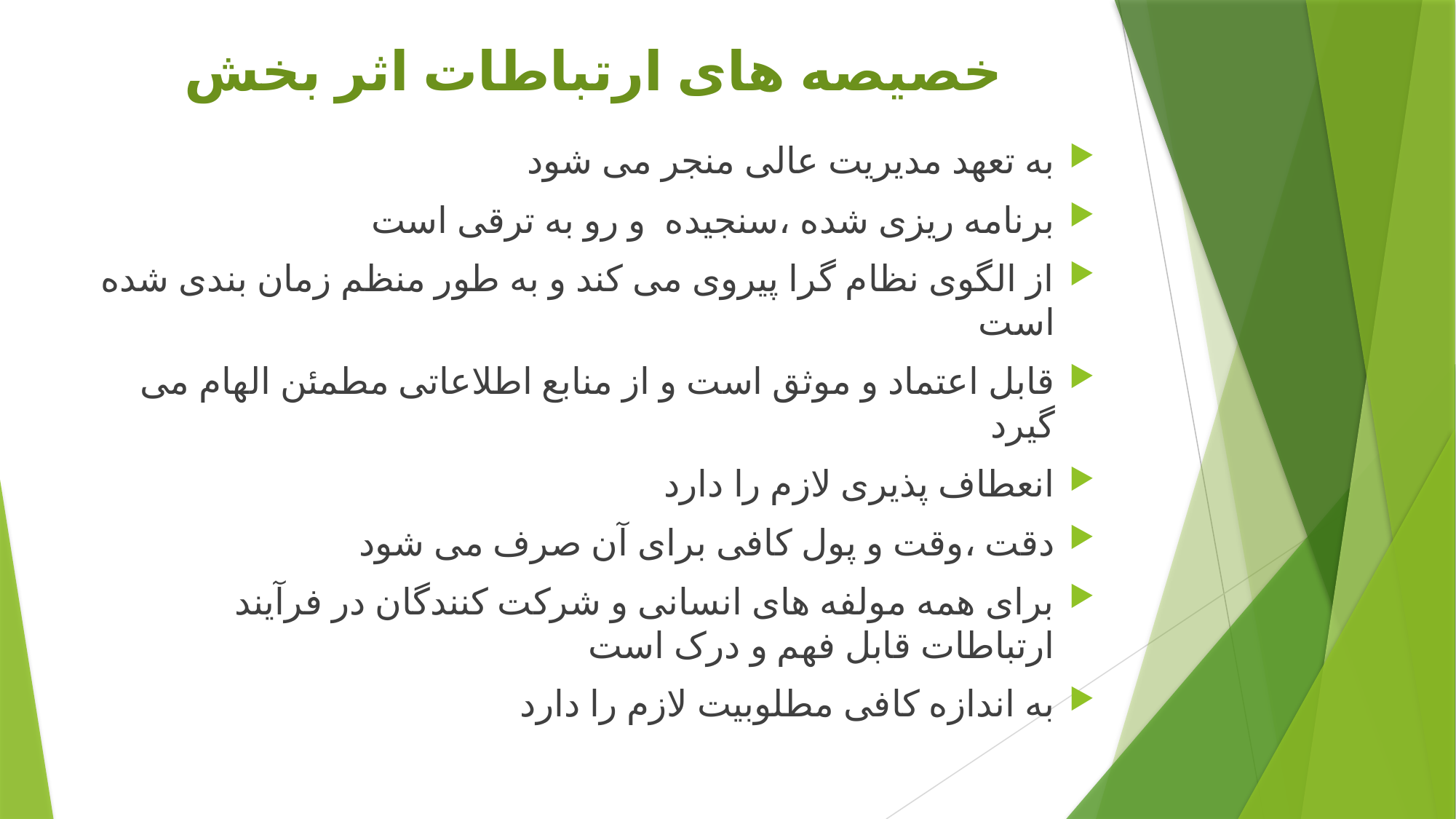

# خصیصه های ارتباطات اثر بخش
به تعهد مدیریت عالی منجر می شود
برنامه ریزی شده ،سنجیده  و رو به ترقی است
از الگوی نظام گرا پیروی می کند و به طور منظم زمان بندی شده است
قابل اعتماد و موثق است و از منابع اطلاعاتی مطمئن الهام می گیرد
انعطاف پذیری لازم را دارد
دقت ،وقت و پول کافی برای آن صرف می شود
برای همه مولفه های انسانی و شرکت کنندگان در فرآیند ارتباطات قابل فهم و درک است
به اندازه کافی مطلوبیت لازم را دارد